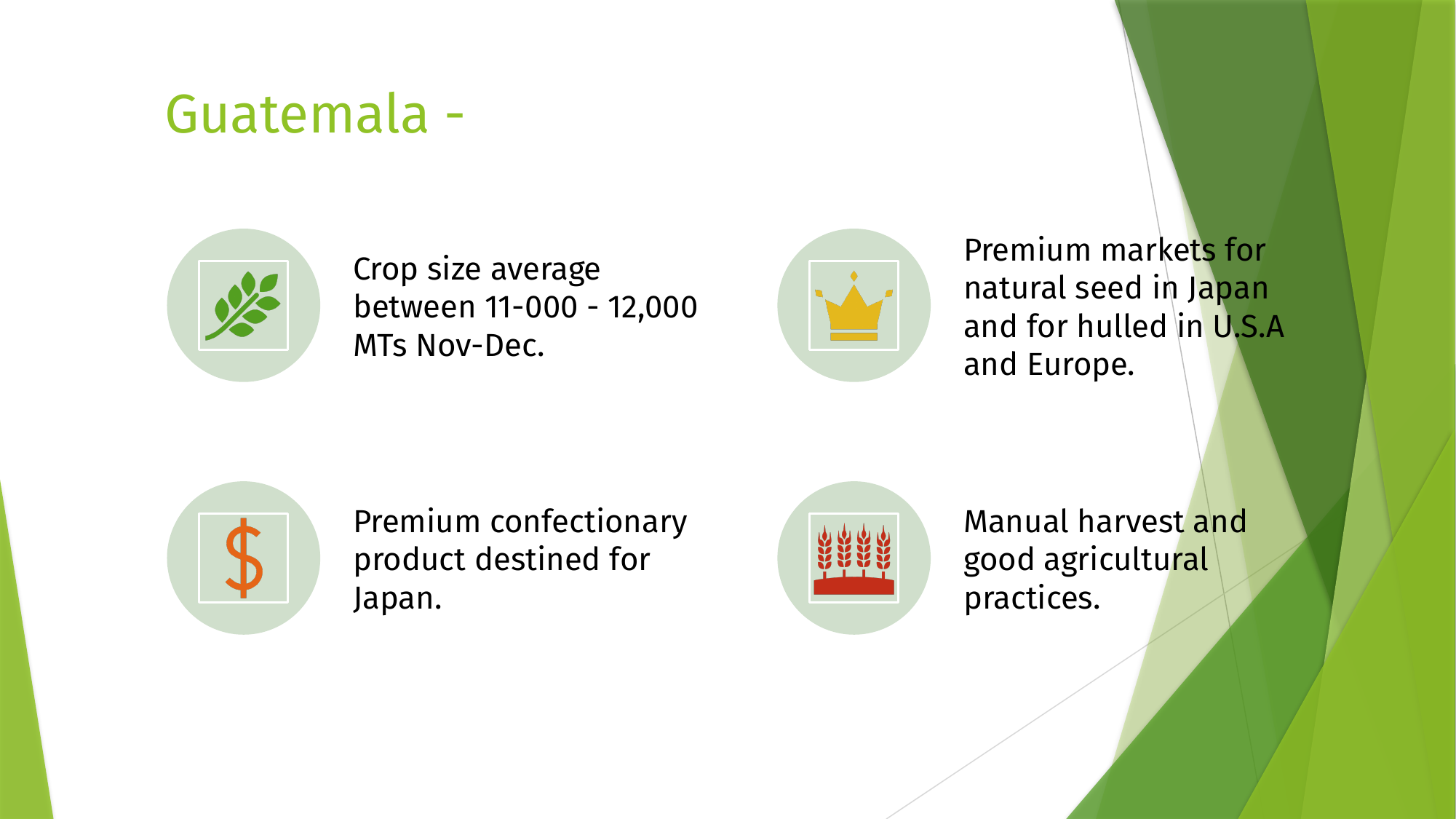

# Guatemala -
Crop size average between 11-000 - 12,000 MTs Nov-Dec.
Premium markets for natural seed in Japan and for hulled in U.S.A and Europe.
Premium confectionary product destined for Japan.
Manual harvest and good agricultural practices.